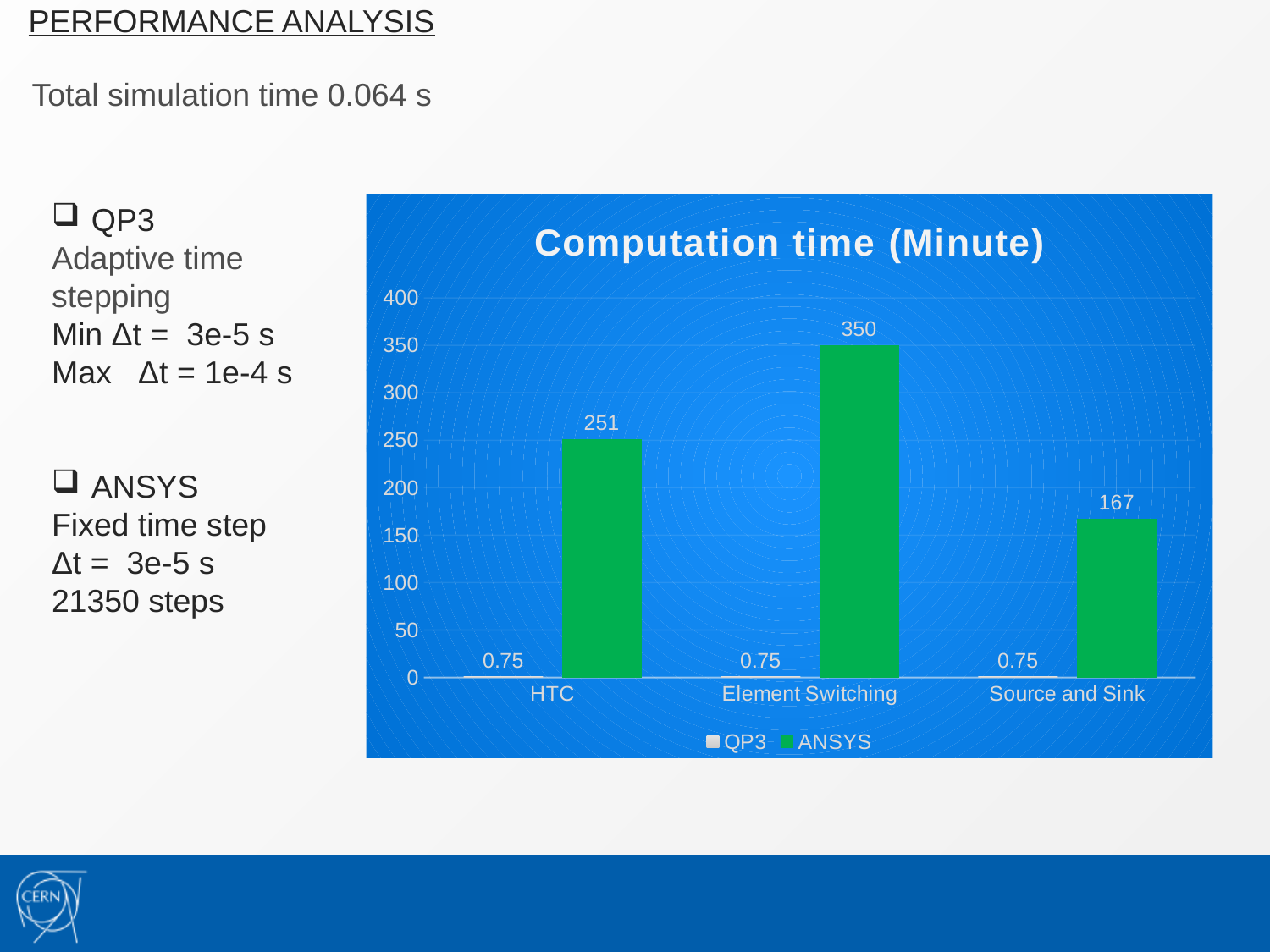

PERFORMANCE ANALYSIS
Total simulation time 0.064 s
QP3
Adaptive time stepping
Min Δt =  3e-5 s
Max   Δt = 1e-4 s

ANSYS
Fixed time step
Δt =  3e-5 s
21350 steps

### Chart: Computation time (Minute)

| Category | QP3 | ANSYS |
|---|---|---|
| HTC | 0.75 | 251.0 |
| Element Switching | 0.75 | 350.0 |
| Source and Sink | 0.75 | 167.0 |